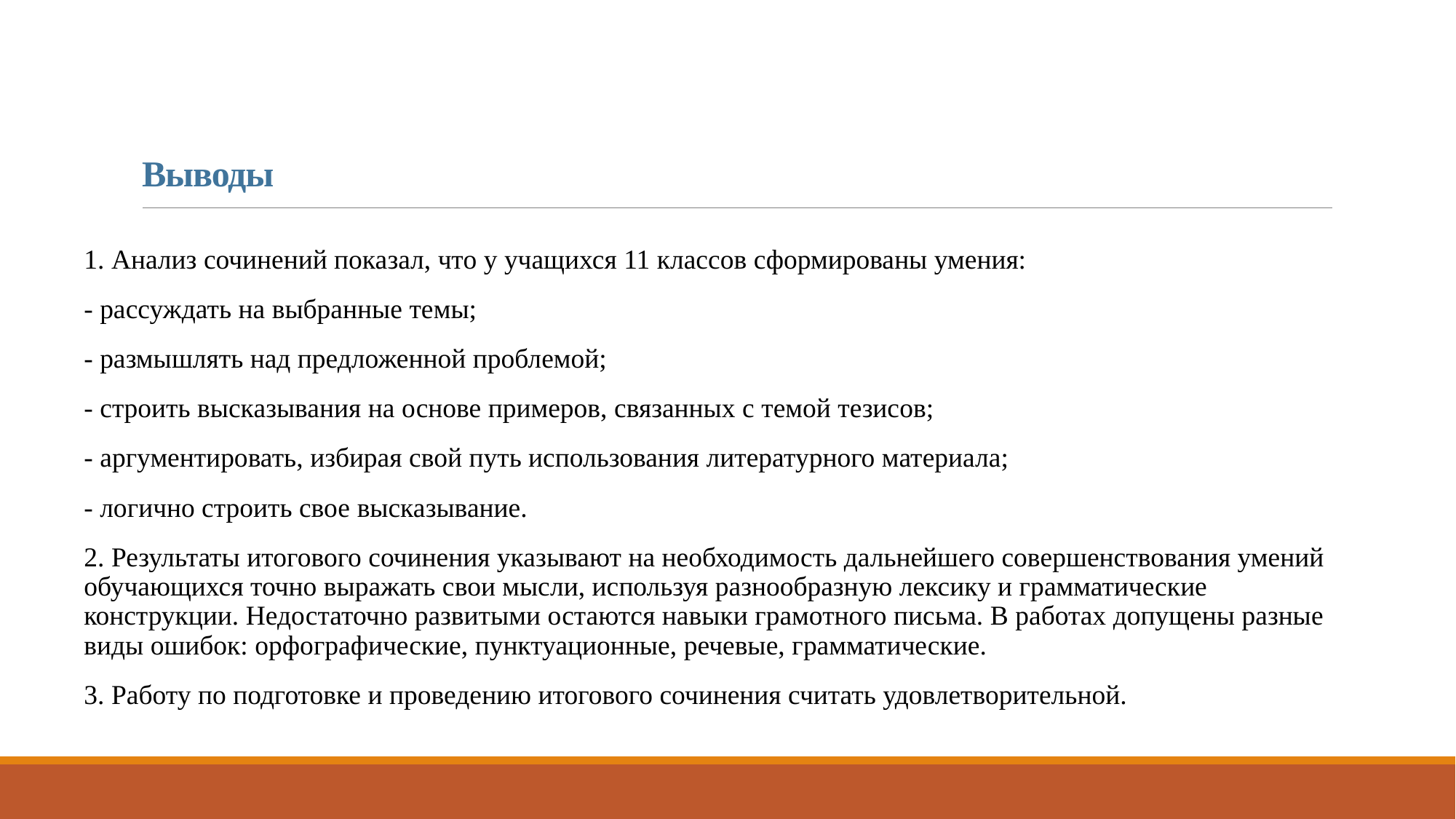

# Выводы

1. Анализ сочинений показал, что у учащихся 11 классов сформированы умения:
- рассуждать на выбранные темы;
- размышлять над предложенной проблемой;
- строить высказывания на основе примеров, связанных с темой тезисов;
- аргументировать, избирая свой путь использования литературного материала;
- логично строить свое высказывание.
2. Результаты итогового сочинения указывают на необходимость дальнейшего совершенствования умений обучающихся точно выражать свои мысли, используя разнообразную лексику и грамматические конструкции. Недостаточно развитыми остаются навыки грамотного письма. В работах допущены разные виды ошибок: орфографические, пунктуационные, речевые, грамматические.
3. Работу по подготовке и проведению итогового сочинения считать удовлетворительной.